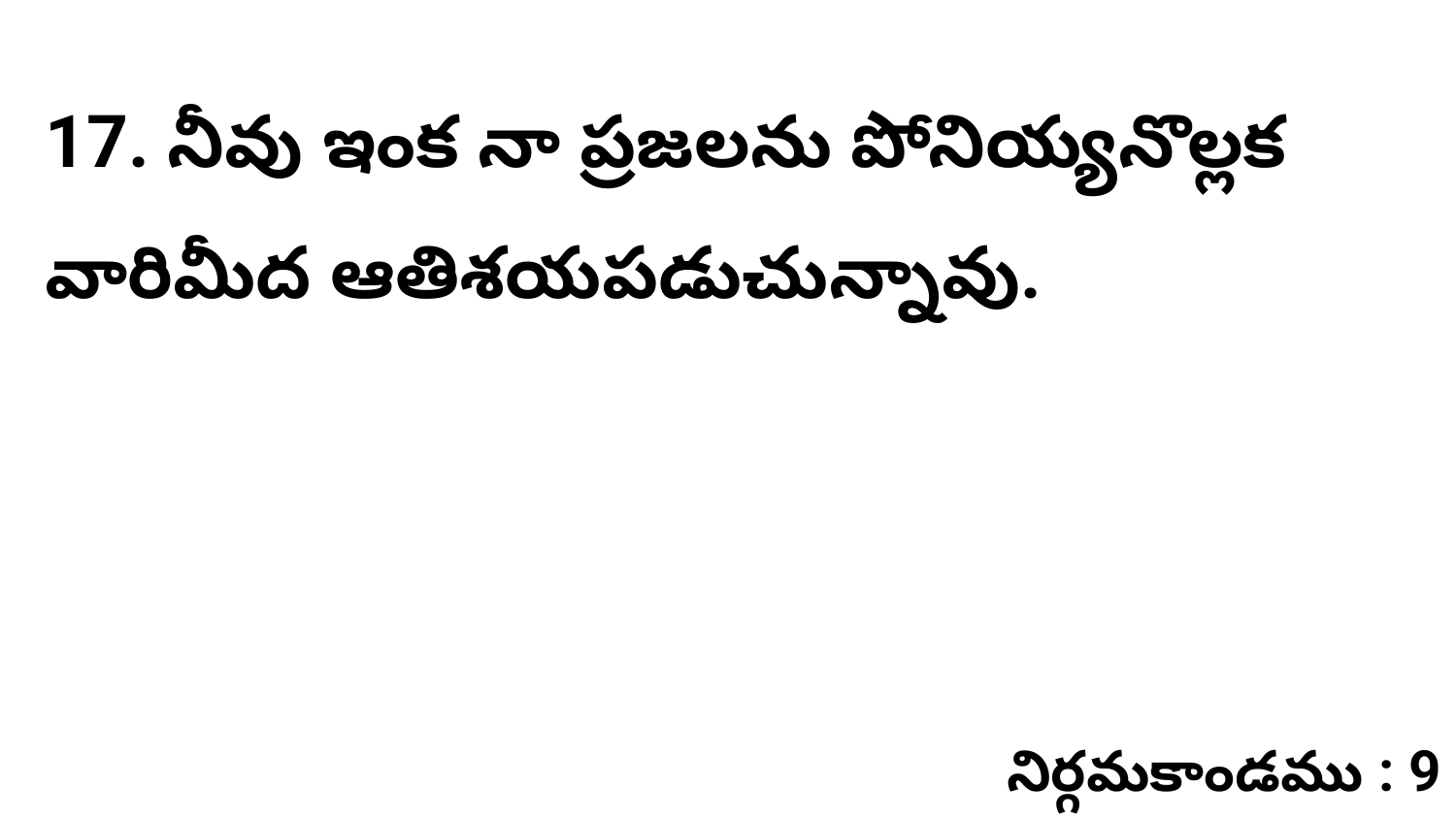

17. నీవు ఇంక నా ప్రజలను పోనియ్యనొల్లక వారిమీద ఆతిశయపడుచున్నావు.
నిర్గమకాండము : 9